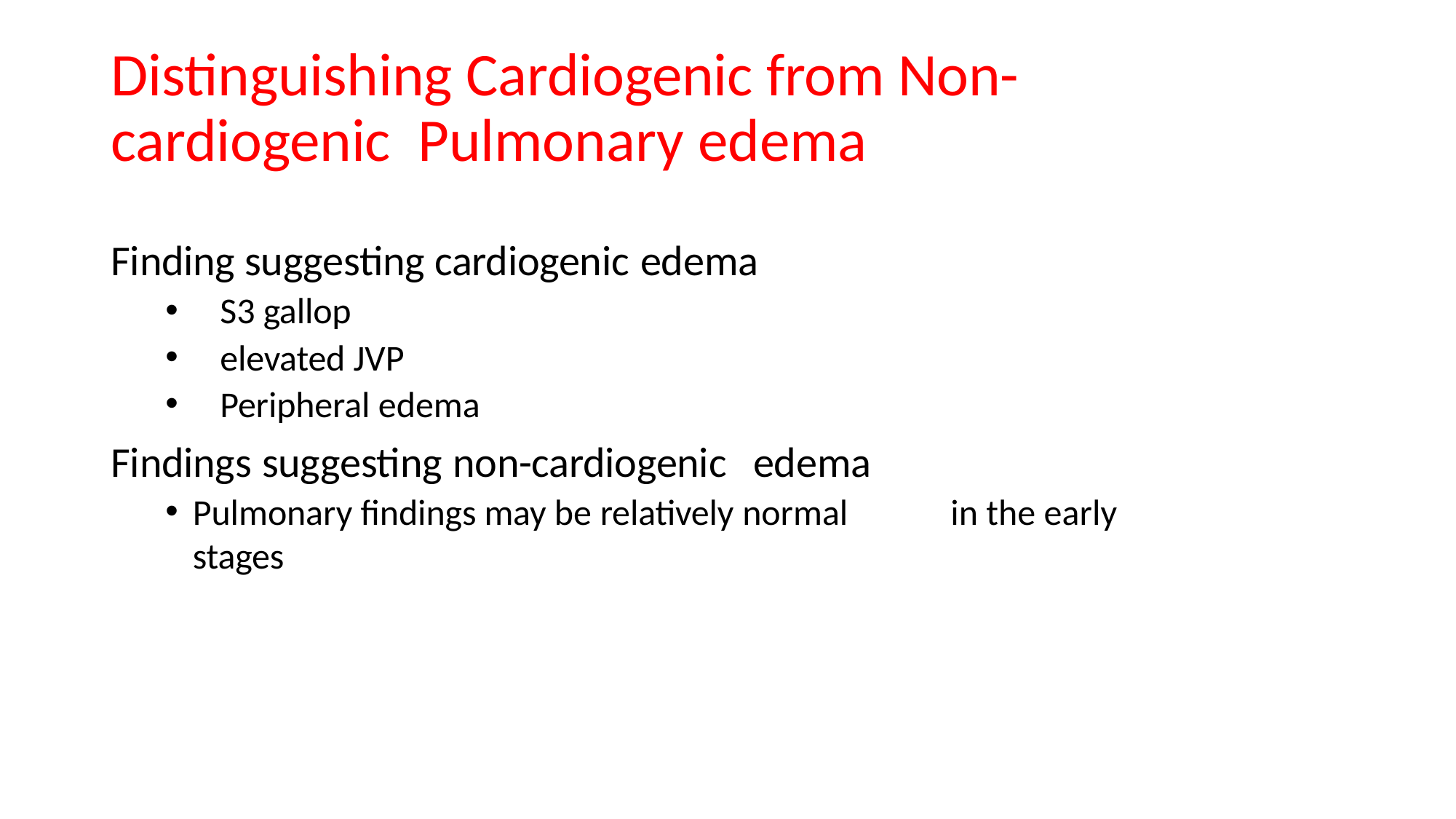

# Distinguishing Cardiogenic from Non-cardiogenic  Pulmonary edema
Finding suggesting cardiogenic edema
S3 gallop
elevated JVP
Peripheral edema
Findings suggesting non-cardiogenic	edema
Pulmonary findings may be relatively normal	in the early stages